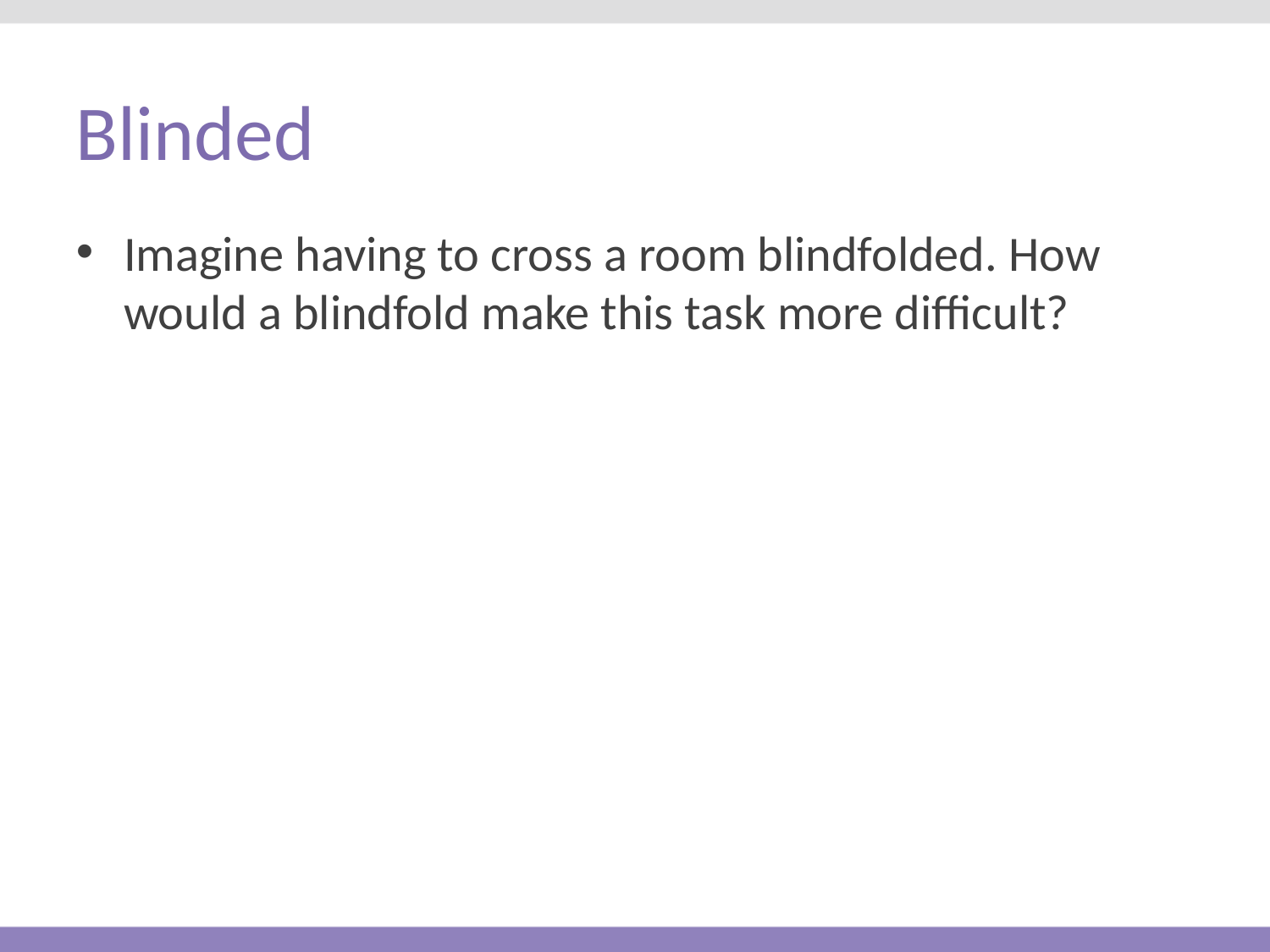

# Blinded
Imagine having to cross a room blindfolded. How would a blindfold make this task more difficult?